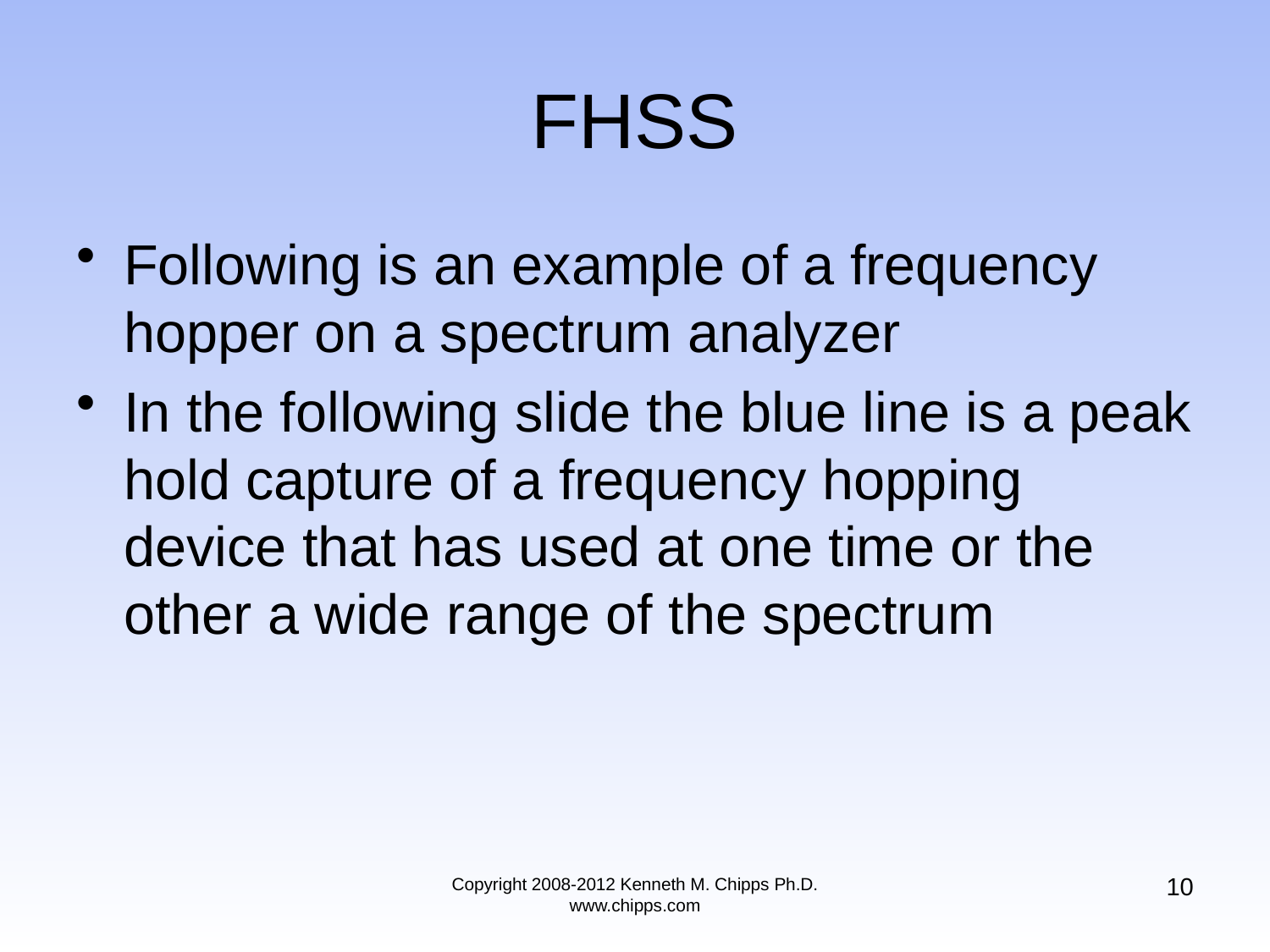

# FHSS
Following is an example of a frequency hopper on a spectrum analyzer
In the following slide the blue line is a peak hold capture of a frequency hopping device that has used at one time or the other a wide range of the spectrum
10
Copyright 2008-2012 Kenneth M. Chipps Ph.D. www.chipps.com